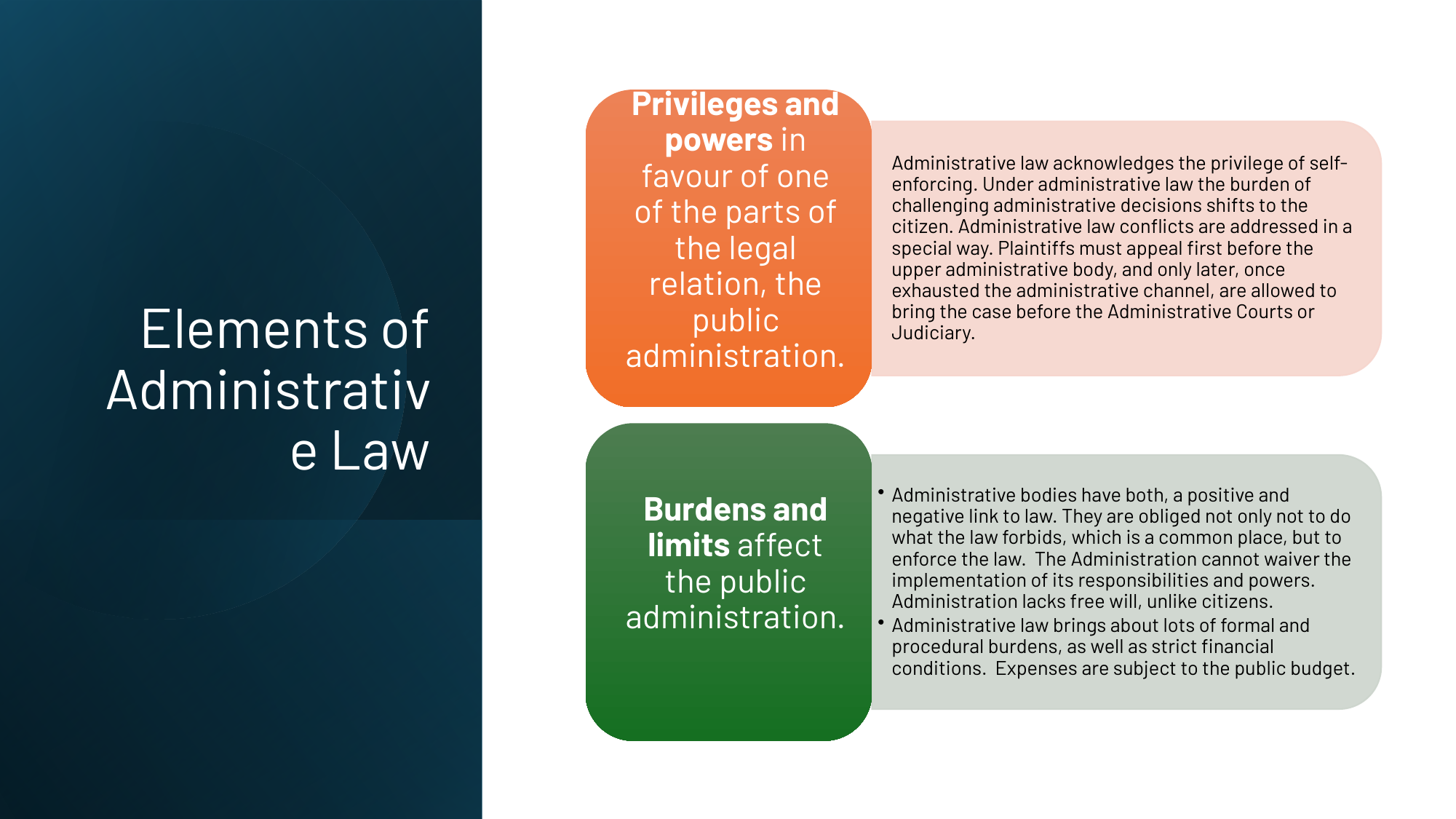

Administrative law acknowledges the privilege of self-enforcing. Under administrative law the burden of challenging administrative decisions shifts to the citizen. Administrative law conflicts are addressed in a special way. Plaintiffs must appeal first before the upper administrative body, and only later, once exhausted the administrative channel, are allowed to bring the case before the Administrative Courts or Judiciary.
Privileges and powers in favour of one of the parts of the legal relation, the public administration.
Administrative bodies have both, a positive and negative link to law. They are obliged not only not to do what the law forbids, which is a common place, but to enforce the law.  The Administration cannot waiver the implementation of its responsibilities and powers. Administration lacks free will, unlike citizens.
Administrative law brings about lots of formal and procedural burdens, as well as strict financial conditions.  Expenses are subject to the public budget.
Burdens and limits affect the public administration.

# Elements of Administrative Law